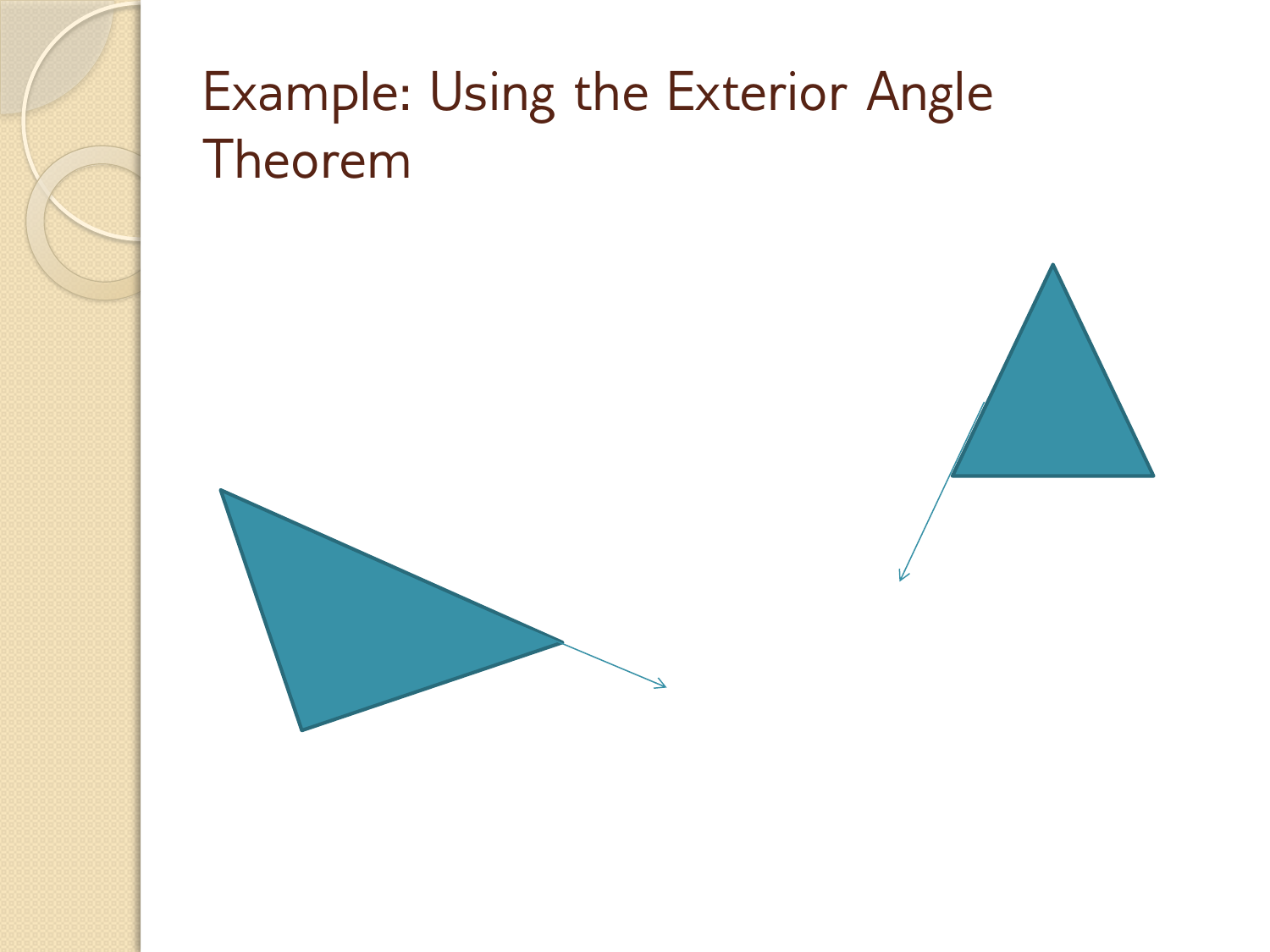

# Example: Using the Exterior Angle Theorem